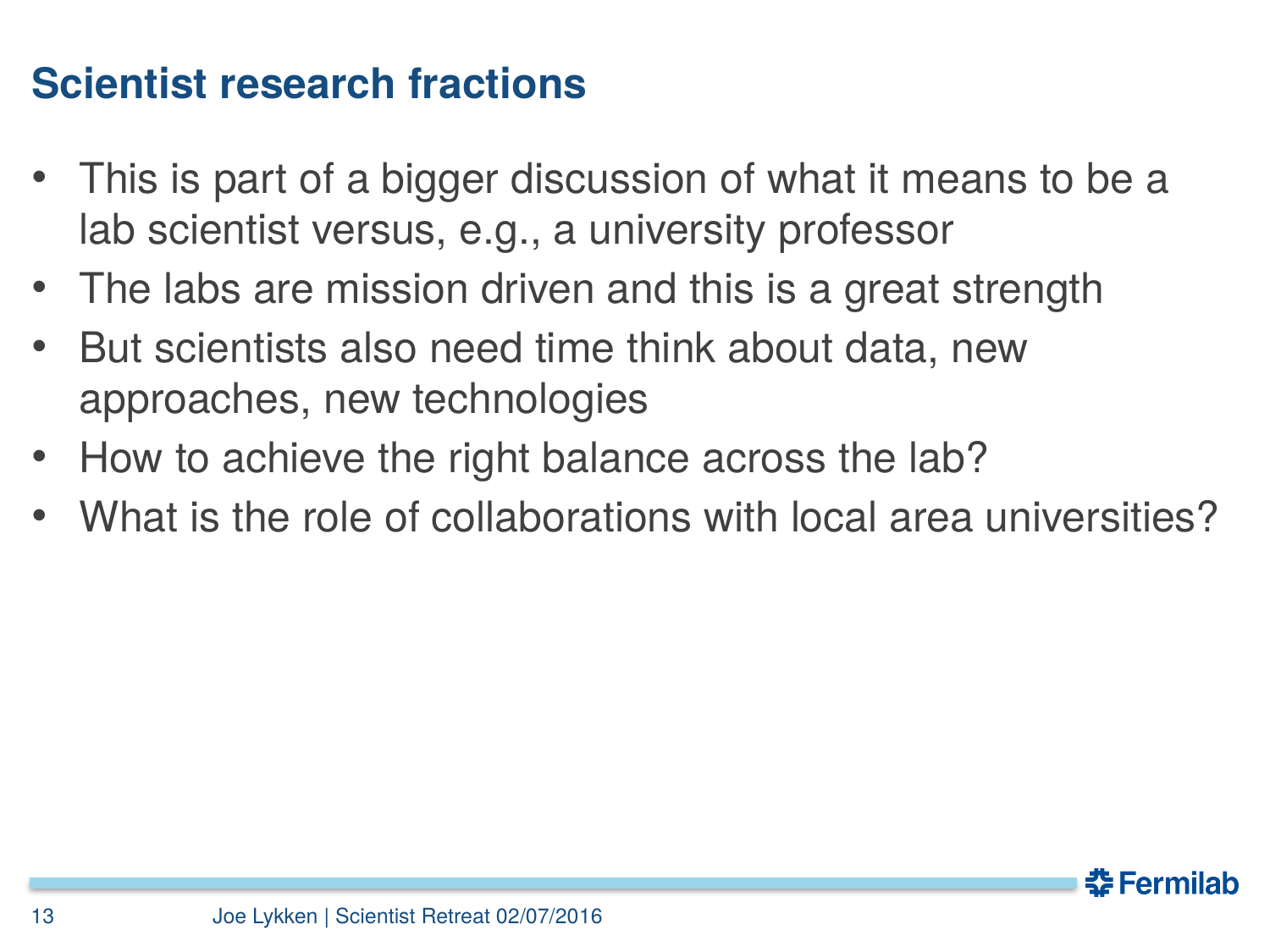

# Scientist research fractions
This is part of a bigger discussion of what it means to be a lab scientist versus, e.g., a university professor
The labs are mission driven and this is a great strength
But scientists also need time think about data, new approaches, new technologies
How to achieve the right balance across the lab?
What is the role of collaborations with local area universities?
13
Joe Lykken | Scientist Retreat 02/07/2016